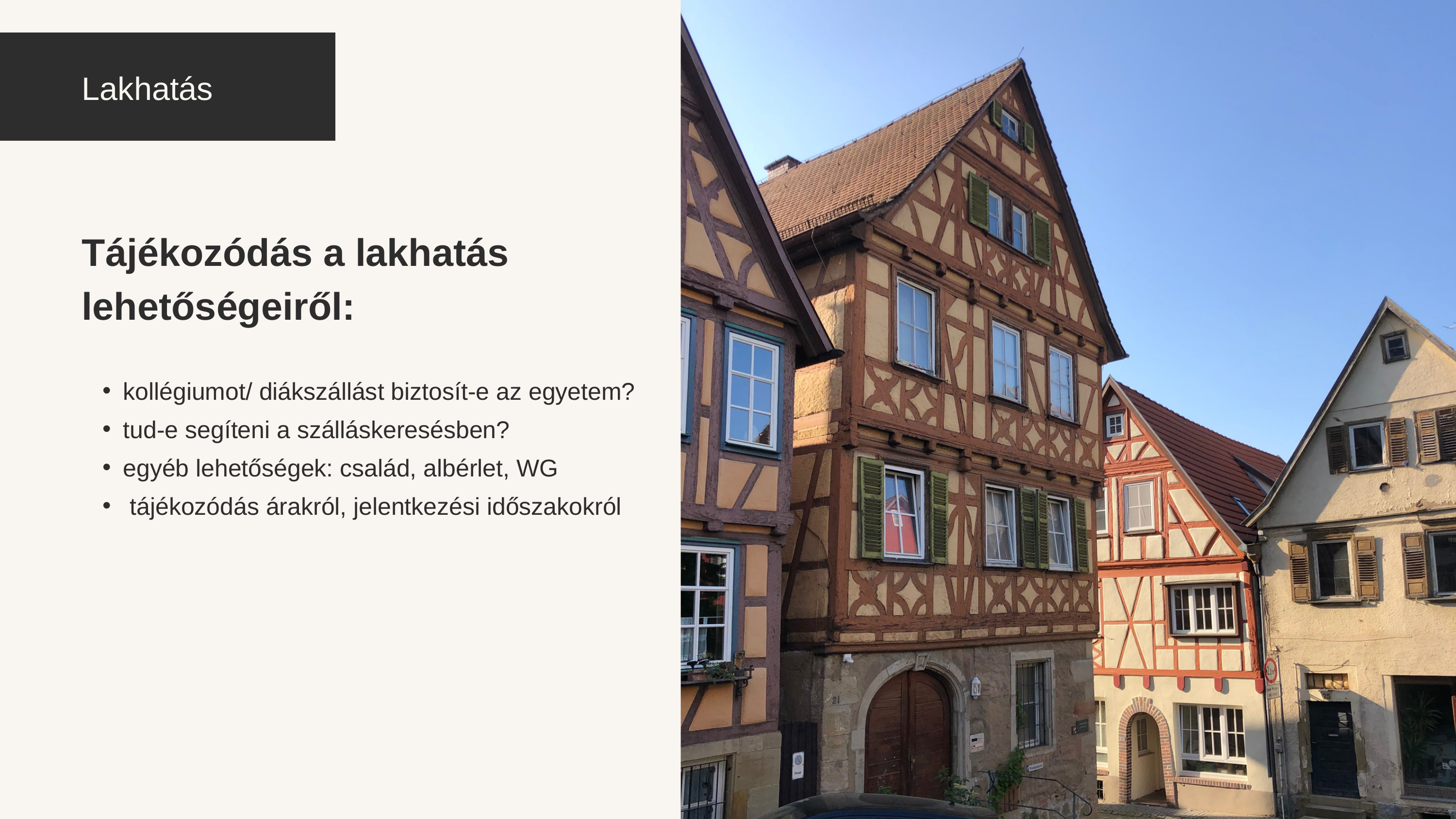

Lakhatás
Tájékozódás a lakhatás lehetőségeiről:
kollégiumot/ diákszállást biztosít-e az egyetem?
tud-e segíteni a szálláskeresésben?
egyéb lehetőségek: család, albérlet, WG
 tájékozódás árakról, jelentkezési időszakokról